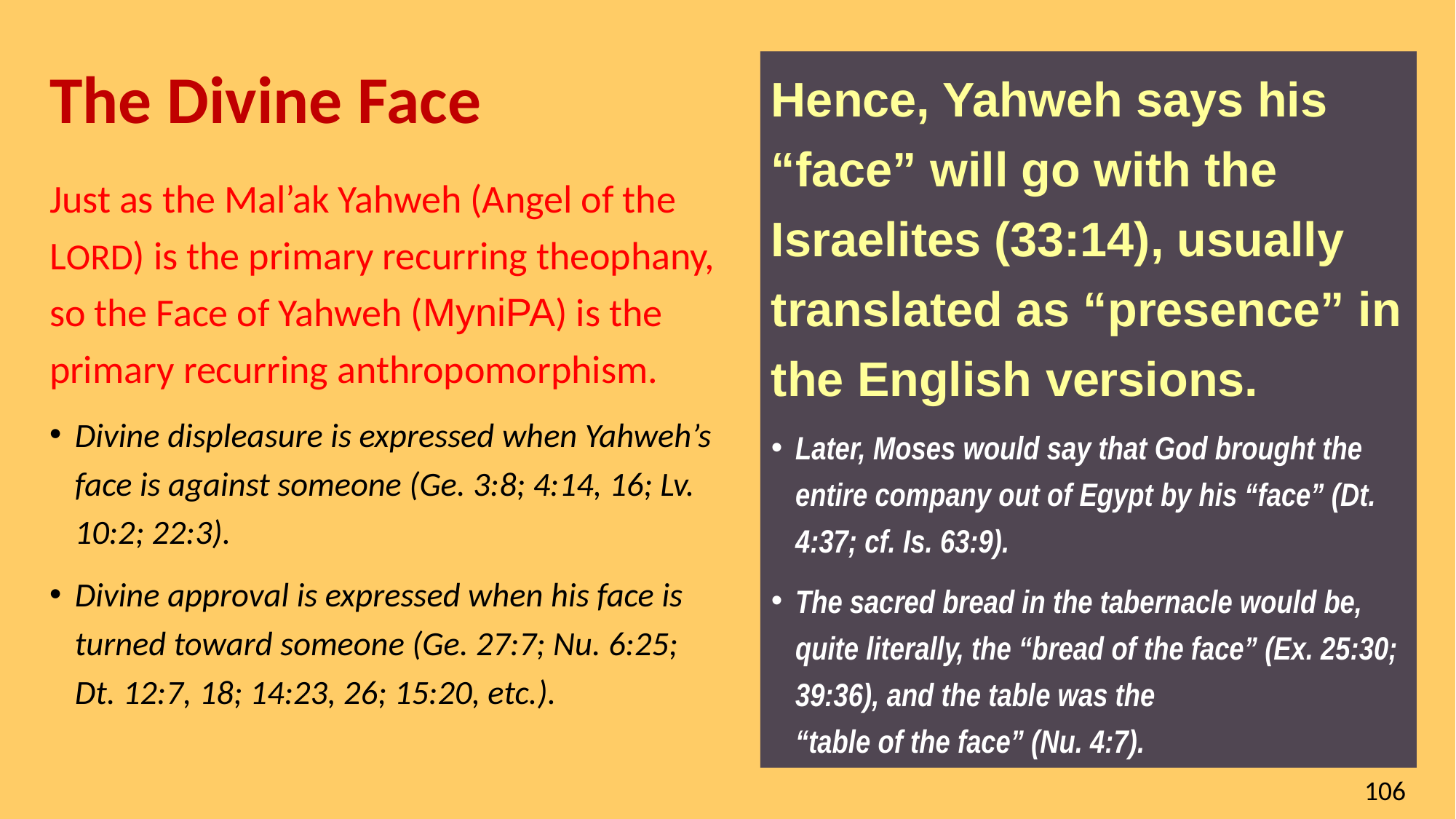

# The Divine Face
Hence, Yahweh says his “face” will go with the Israelites (33:14), usually translated as “presence” in the English versions.
Later, Moses would say that God brought the entire company out of Egypt by his “face” (Dt. 4:37; cf. Is. 63:9).
The sacred bread in the tabernacle would be, quite literally, the “bread of the face” (Ex. 25:30; 39:36), and the table was the
“table of the face” (Nu. 4:7).

Just as the Mal’ak Yahweh (Angel of the LORD) is the primary recurring theophany, so the Face of Yahweh (MyniPA) is the primary recurring anthropomorphism.
Divine displeasure is expressed when Yahweh’s face is against someone (Ge. 3:8; 4:14, 16; Lv. 10:2; 22:3).
Divine approval is expressed when his face is turned toward someone (Ge. 27:7; Nu. 6:25; Dt. 12:7, 18; 14:23, 26; 15:20, etc.).
106